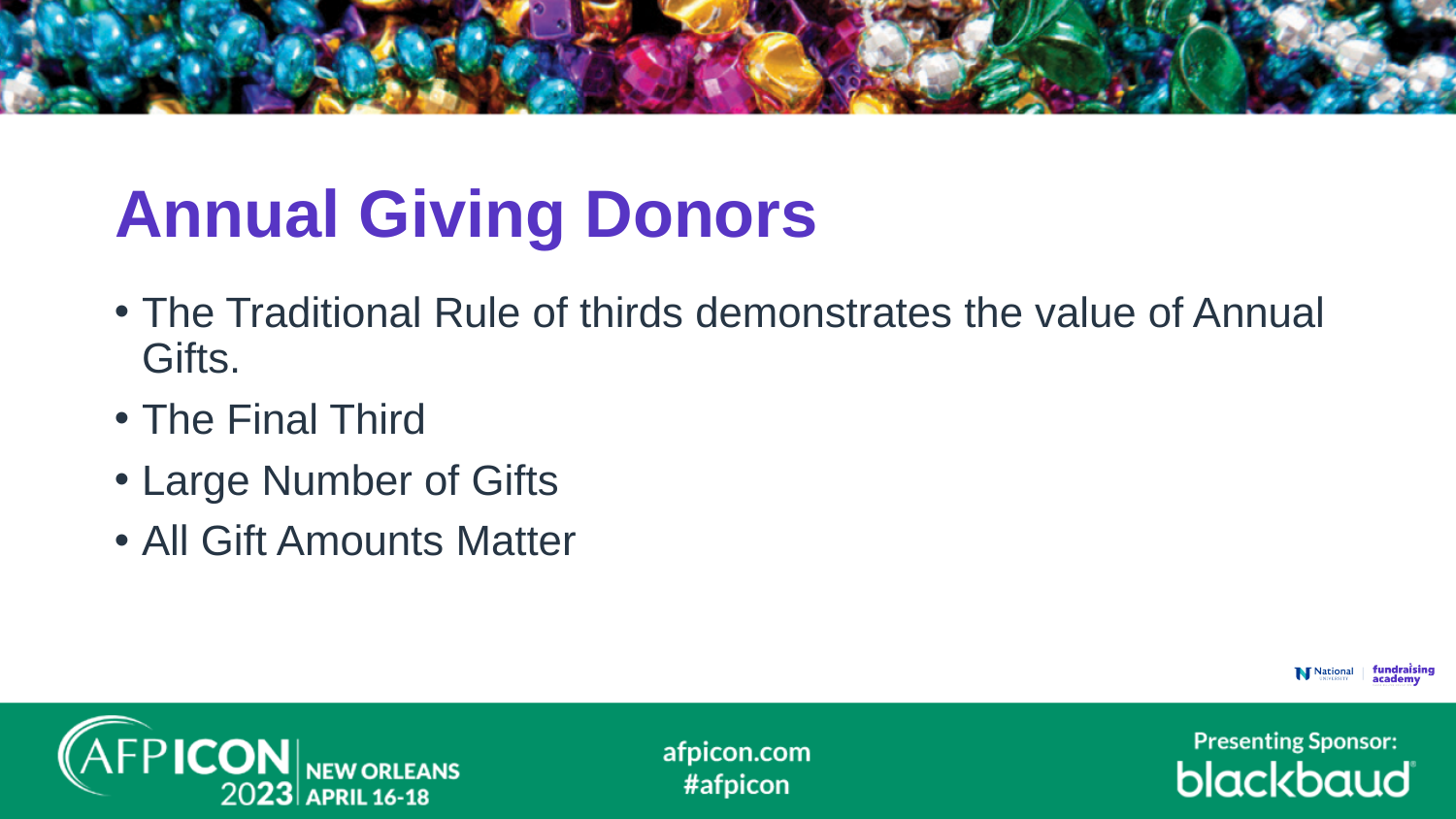

# Annual Giving Donors
The Traditional Rule of thirds demonstrates the value of Annual Gifts.​
The Final Third​
Large Number of Gifts​
All Gift Amounts Matter